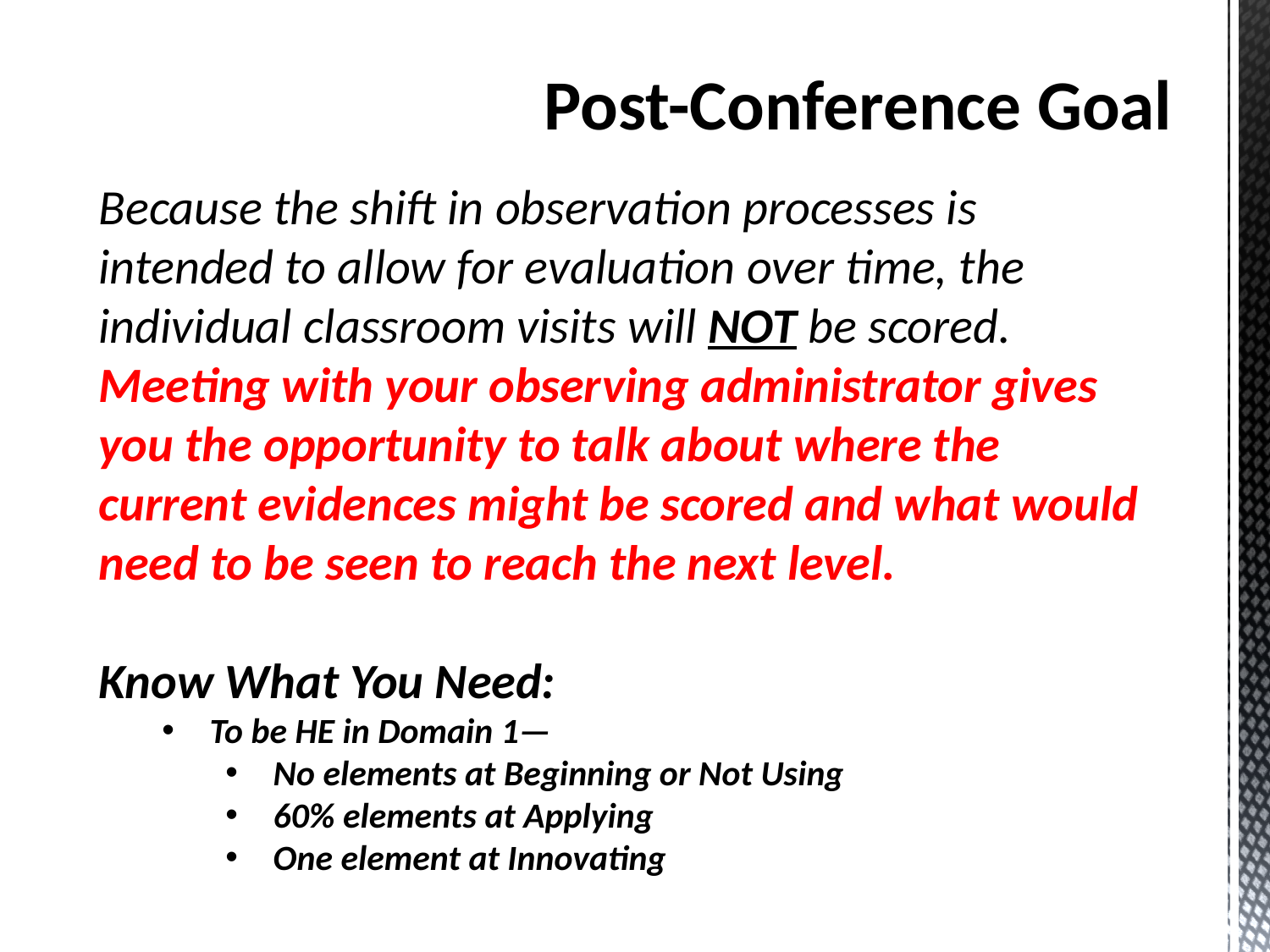

# Post-Conference Goal
Because the shift in observation processes is intended to allow for evaluation over time, the individual classroom visits will NOT be scored. Meeting with your observing administrator gives you the opportunity to talk about where the current evidences might be scored and what would need to be seen to reach the next level.

Know What You Need:
To be HE in Domain 1—
No elements at Beginning or Not Using
60% elements at Applying
One element at Innovating